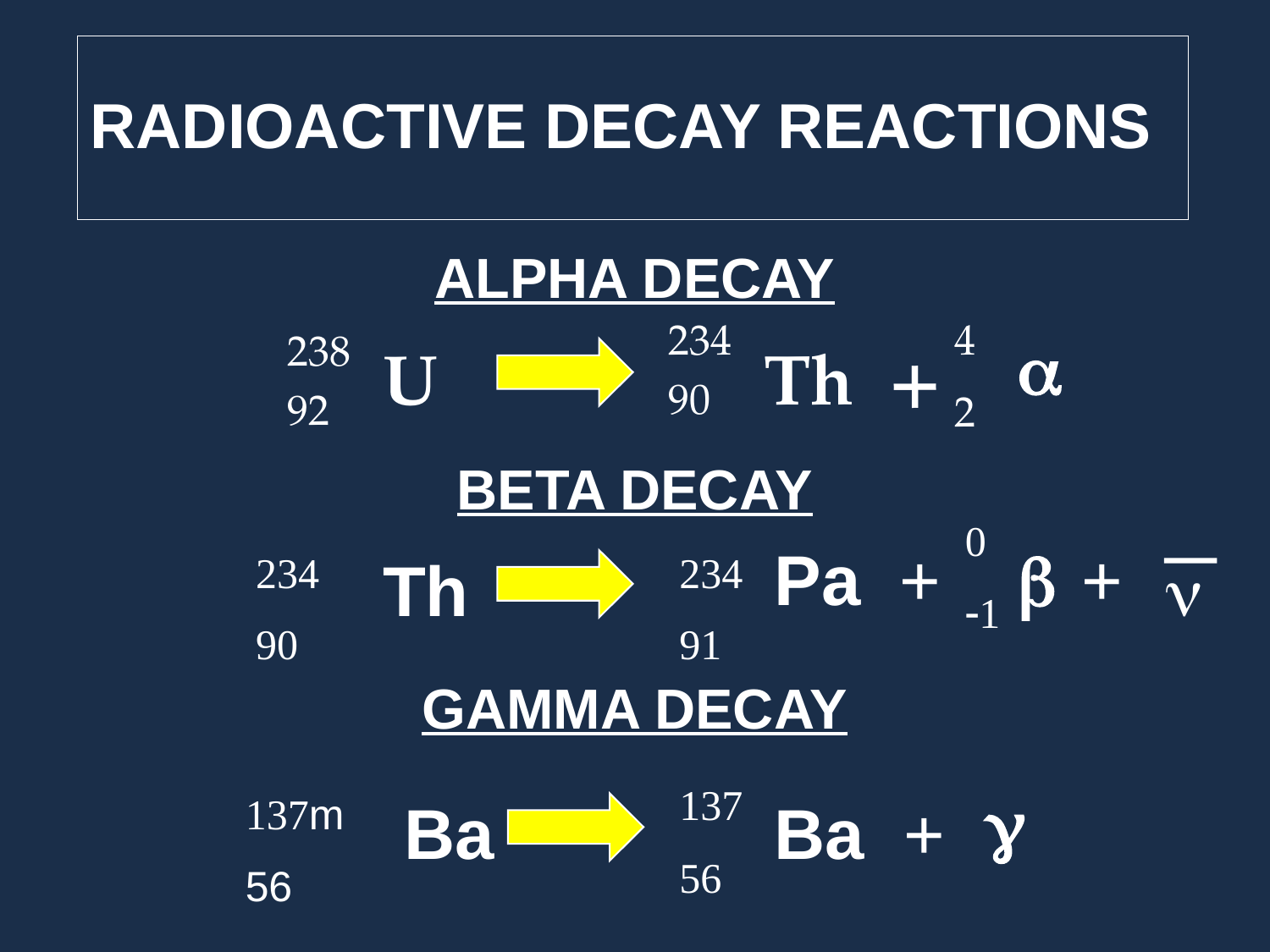

# RADIOACTIVE DECAY REACTIONS
ALPHA DECAY

234
90
4
2
238
92
α
U
Th  +

BETA DECAY
0
−1
Pa  +
β
+
234
90
Th
234
91
ν

GAMMA DECAY
137
56
γ
137m
56
Ba
Ba  +